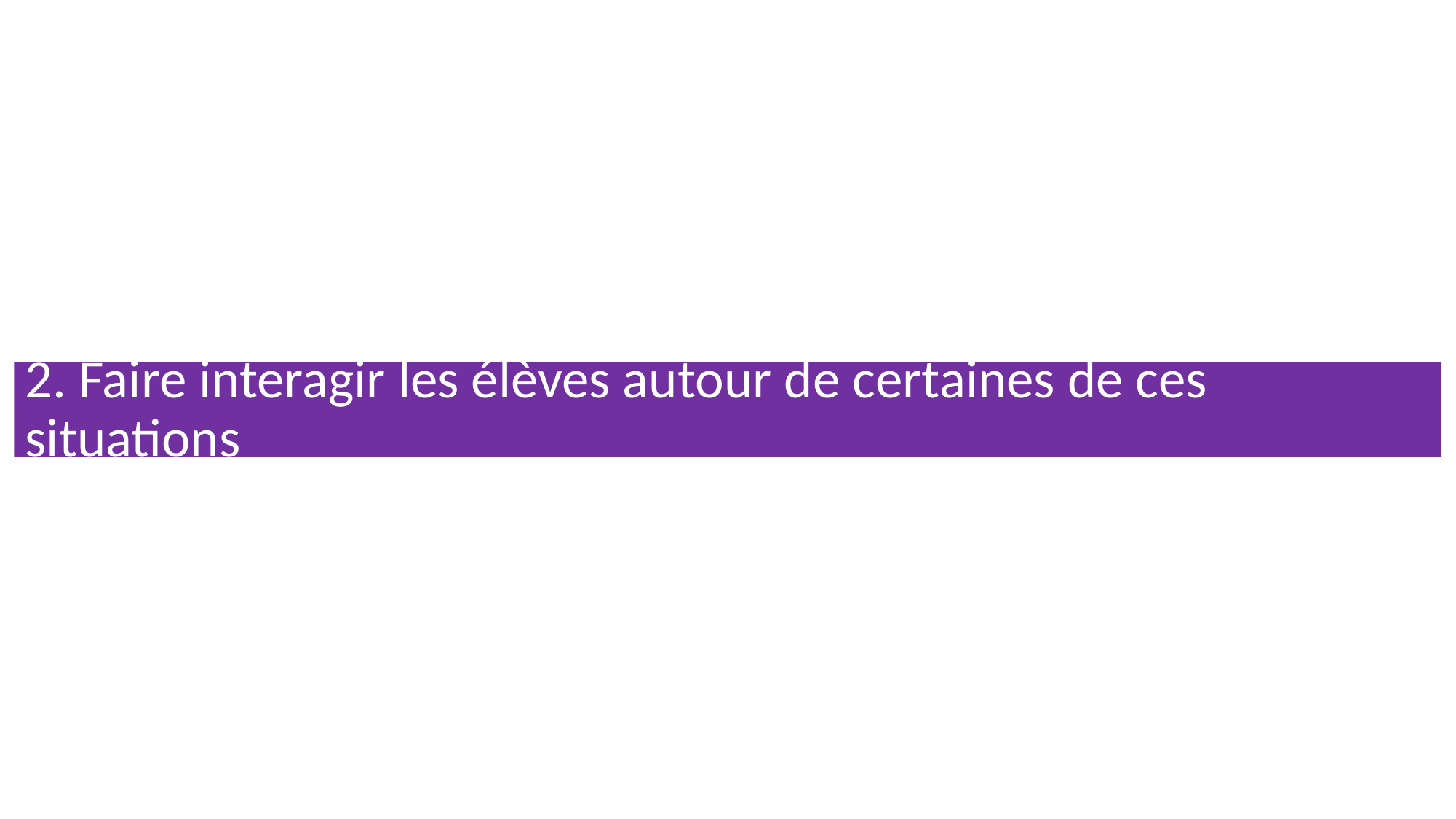

# 2. Faire interagir les élèves autour de certaines de ces situations